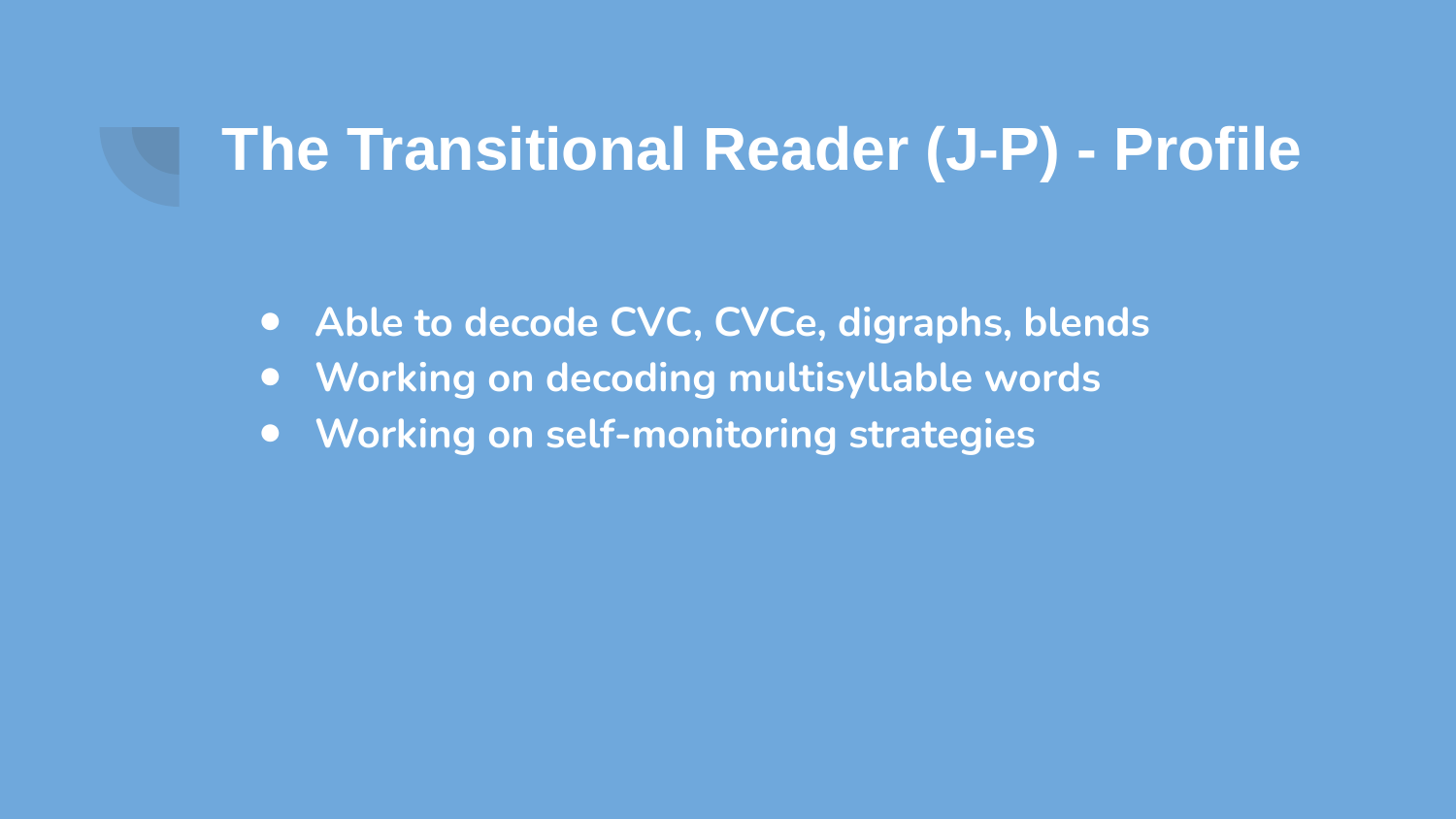

# The Transitional Reader (J-P) - Profile
Able to decode CVC, CVCe, digraphs, blends
Working on decoding multisyllable words
Working on self-monitoring strategies